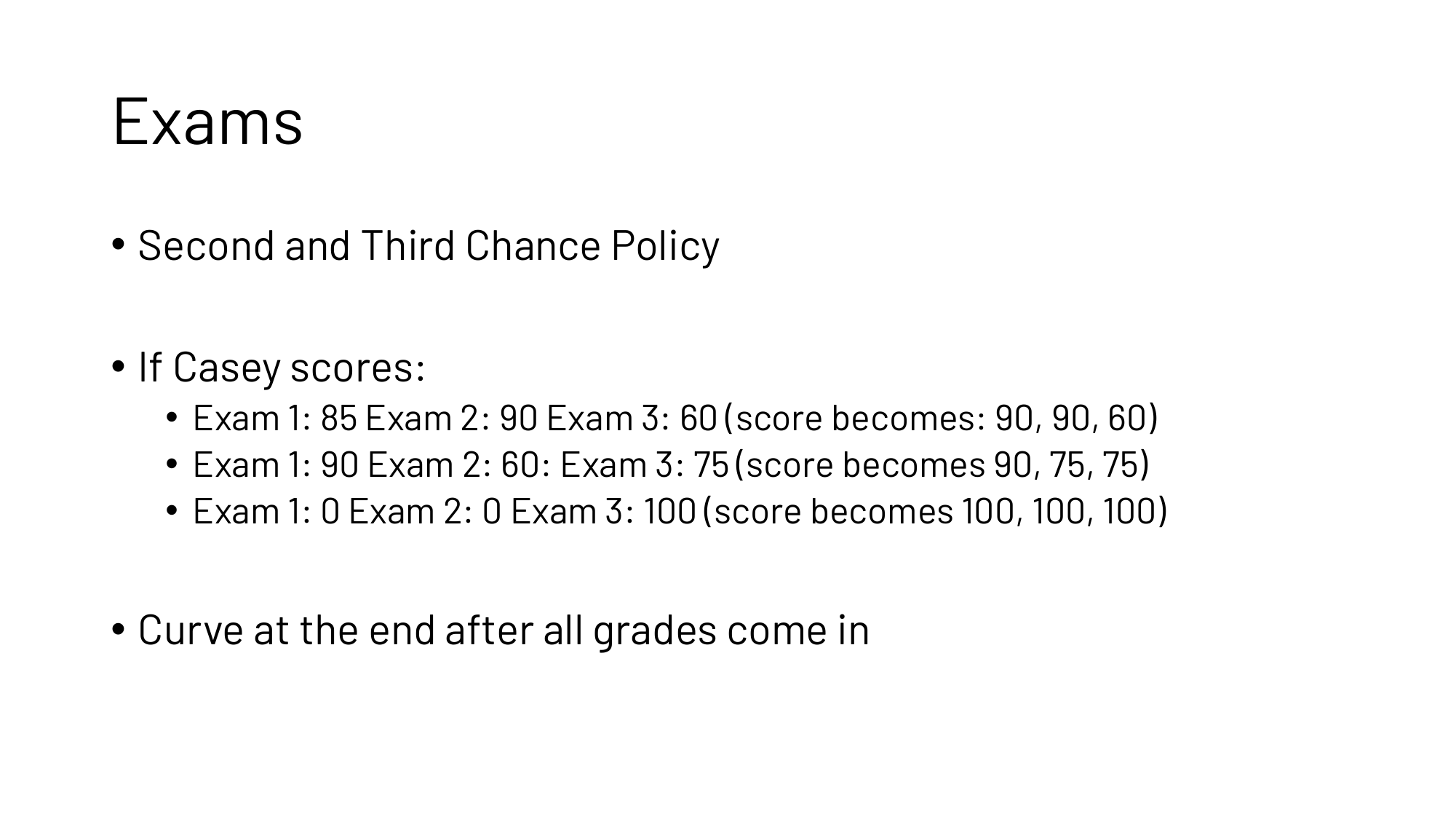

# Exams
Second and Third Chance Policy

If Casey scores:
Exam 1: 85 Exam 2: 90 Exam 3: 60 (score becomes: 90, 90, 60)
Exam 1: 90 Exam 2: 60: Exam 3: 75 (score becomes 90, 75, 75)
Exam 1: 0 Exam 2: 0 Exam 3: 100 (score becomes 100, 100, 100)

Curve at the end after all grades come in